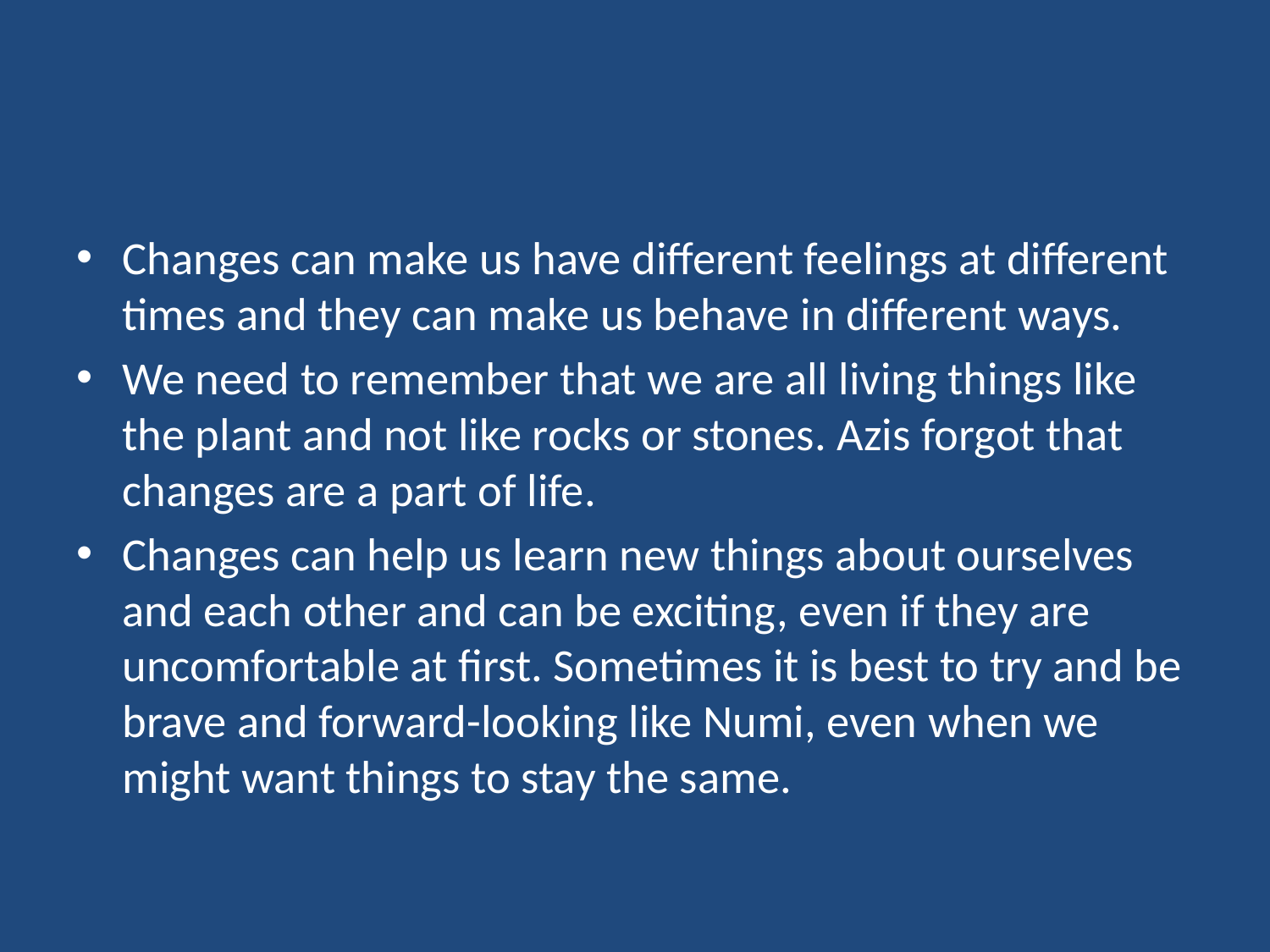

#
Changes can make us have different feelings at different times and they can make us behave in different ways.
We need to remember that we are all living things like the plant and not like rocks or stones. Azis forgot that changes are a part of life.
Changes can help us learn new things about ourselves and each other and can be exciting, even if they are uncomfortable at first. Sometimes it is best to try and be brave and forward-looking like Numi, even when we might want things to stay the same.